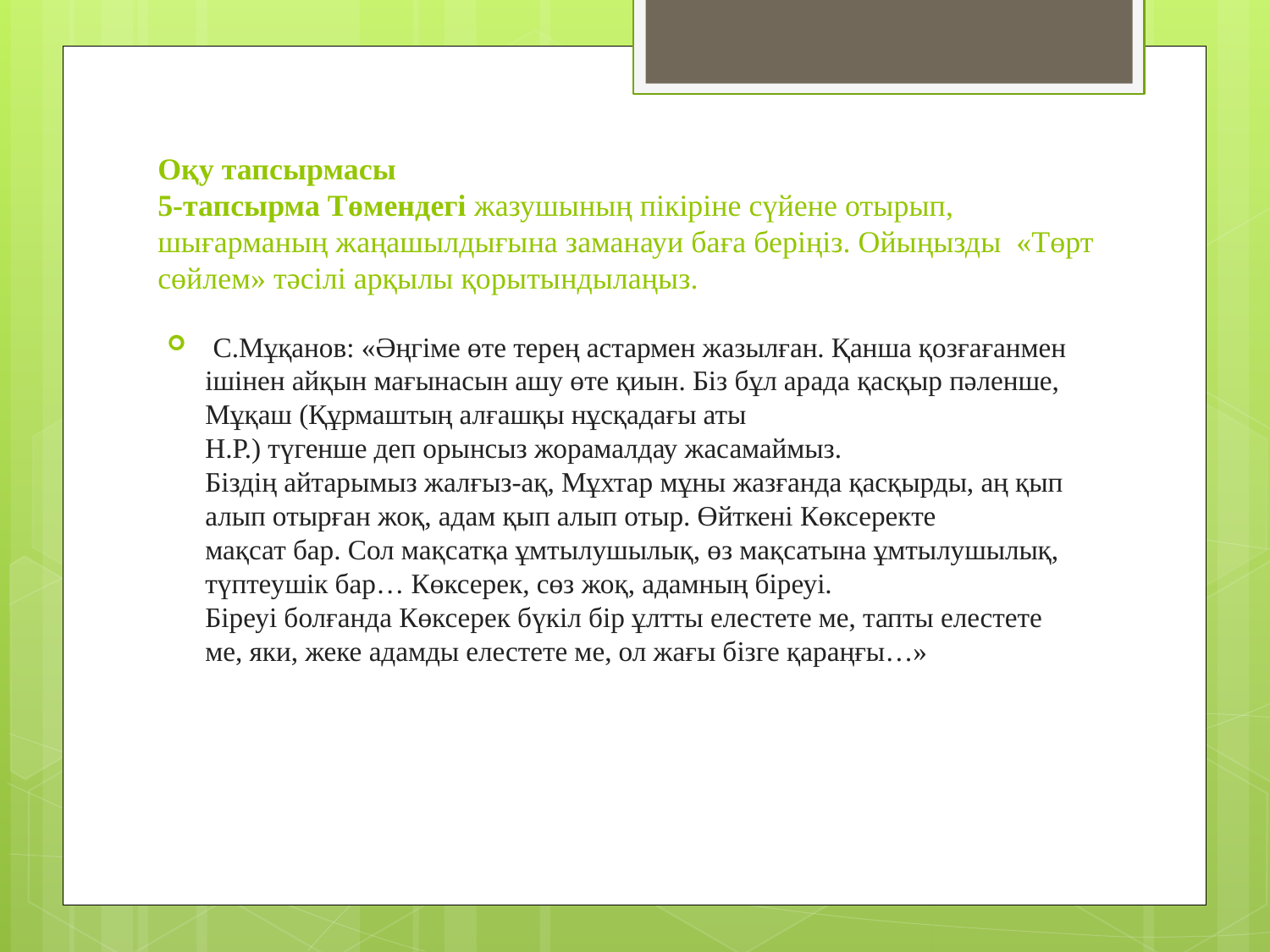

# Оқу тапсырмасы 5-тапсырма Төмендегі жазушының пікіріне сүйене отырып, шығарманың жаңашылдығына заманауи баға беріңіз. Ойыңызды  «Төрт сөйлем» тәсілі арқылы қорытындылаңыз.
 С.Мұқанов: «Әңгіме өте терең астармен жазылған. Қанша қозғағанмен ішінен айқын мағынасын ашу өте қиын. Біз бұл арада қасқыр пәленше, Мұқаш (Құрмаштың алғашқы нұсқадағы аты Н.Р.) түгенше деп орынсыз жорамалдау жасамаймыз. Біздің айтарымыз жалғыз-ақ, Мұхтар мұны жазғанда қасқырды, аң қып алып отырған жоқ, адам қып алып отыр. Өйткені Көксеректе мақсат бар. Сол мақсатқа ұмтылушылық, өз мақсатына ұмтылушылық, түптеушік бар… Көксерек, сөз жоқ, адамның біреуі. Біреуі болғанда Көксерек бүкіл бір ұлтты елестете ме, тапты елестете ме, яки, жеке адамды елестете ме, ол жағы бізге қараңғы…»